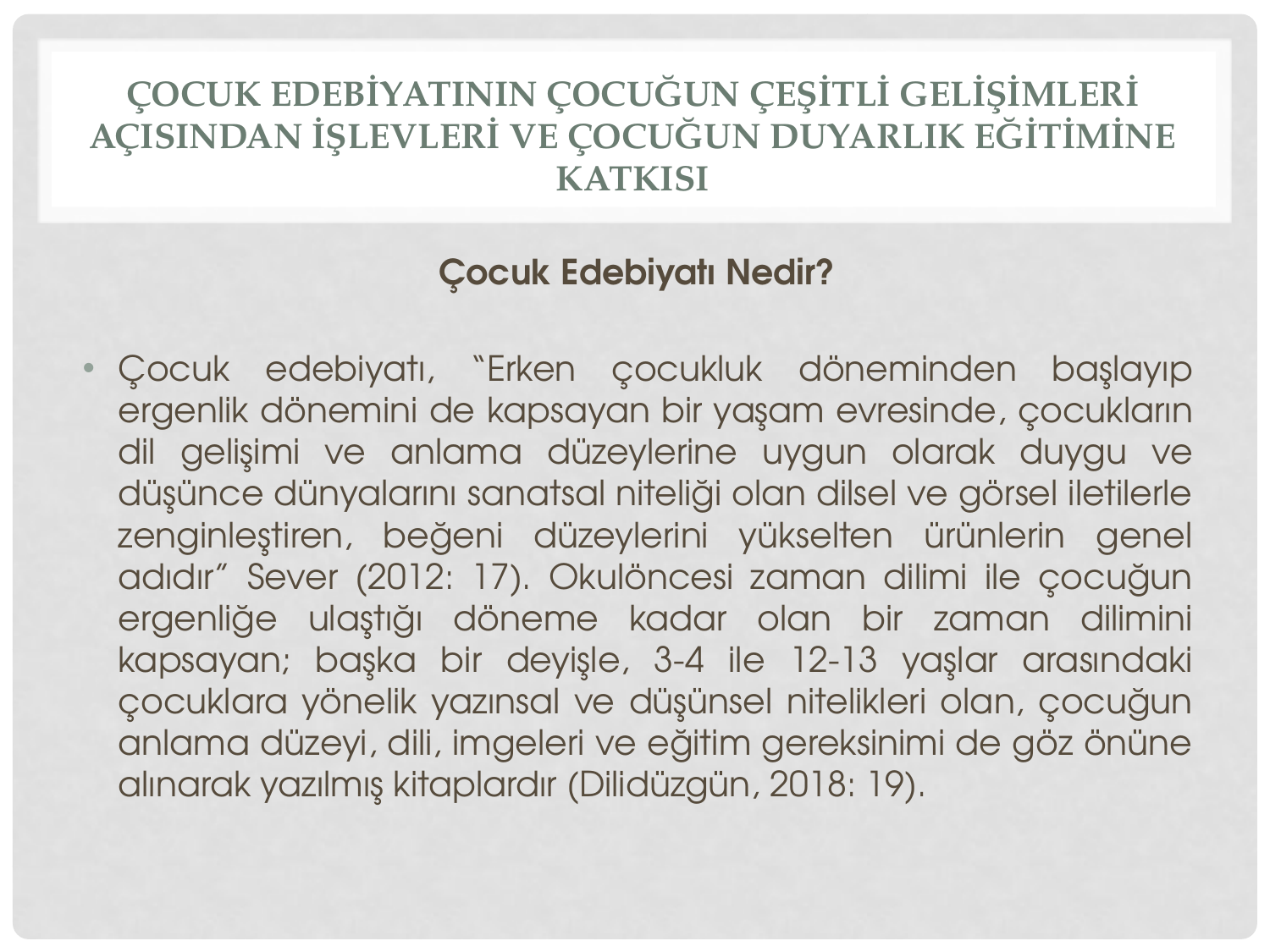

# ÇOCUK EDEBİYATININ ÇOCUĞUN ÇEŞİTLİ GELİŞİMLERİ AÇISINDAN İŞLEVLERİ VE ÇOCUĞUN DUYARLIK EĞİTİMİNE KATKISI
Çocuk Edebiyatı Nedir?

Çocuk edebiyatı, “Erken çocukluk döneminden başlayıp ergenlik dönemini de kapsayan bir yaşam evresinde, çocukların dil gelişimi ve anlama düzeylerine uygun olarak duygu ve düşünce dünyalarını sanatsal niteliği olan dilsel ve görsel iletilerle zenginleştiren, beğeni düzeylerini yükselten ürünlerin genel adıdır” Sever (2012: 17). Okulöncesi zaman dilimi ile çocuğun ergenliğe ulaştığı döneme kadar olan bir zaman dilimini kapsayan; başka bir deyişle, 3-4 ile 12-13 yaşlar arasındaki çocuklara yönelik yazınsal ve düşünsel nitelikleri olan, çocuğun anlama düzeyi, dili, imgeleri ve eğitim gereksinimi de göz önüne alınarak yazılmış kitaplardır (Dilidüzgün, 2018: 19).